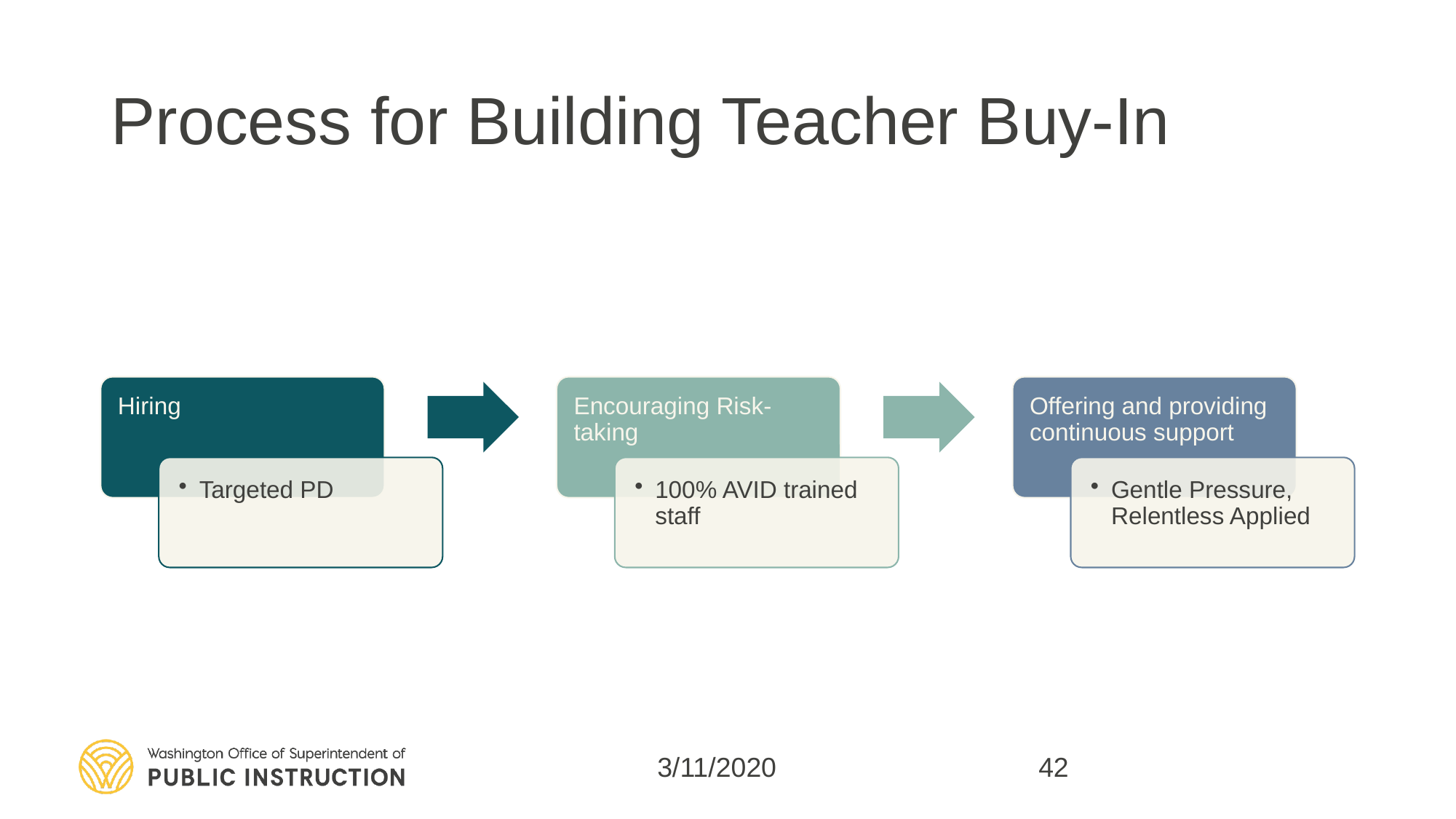

# Process for Building Teacher Buy-In
Hiring
Targeted PD

Encouraging Risk-taking
100% AVID trained staff

Offering and providing continuous support
Gentle Pressure, Relentless Applied
3/11/2020
42